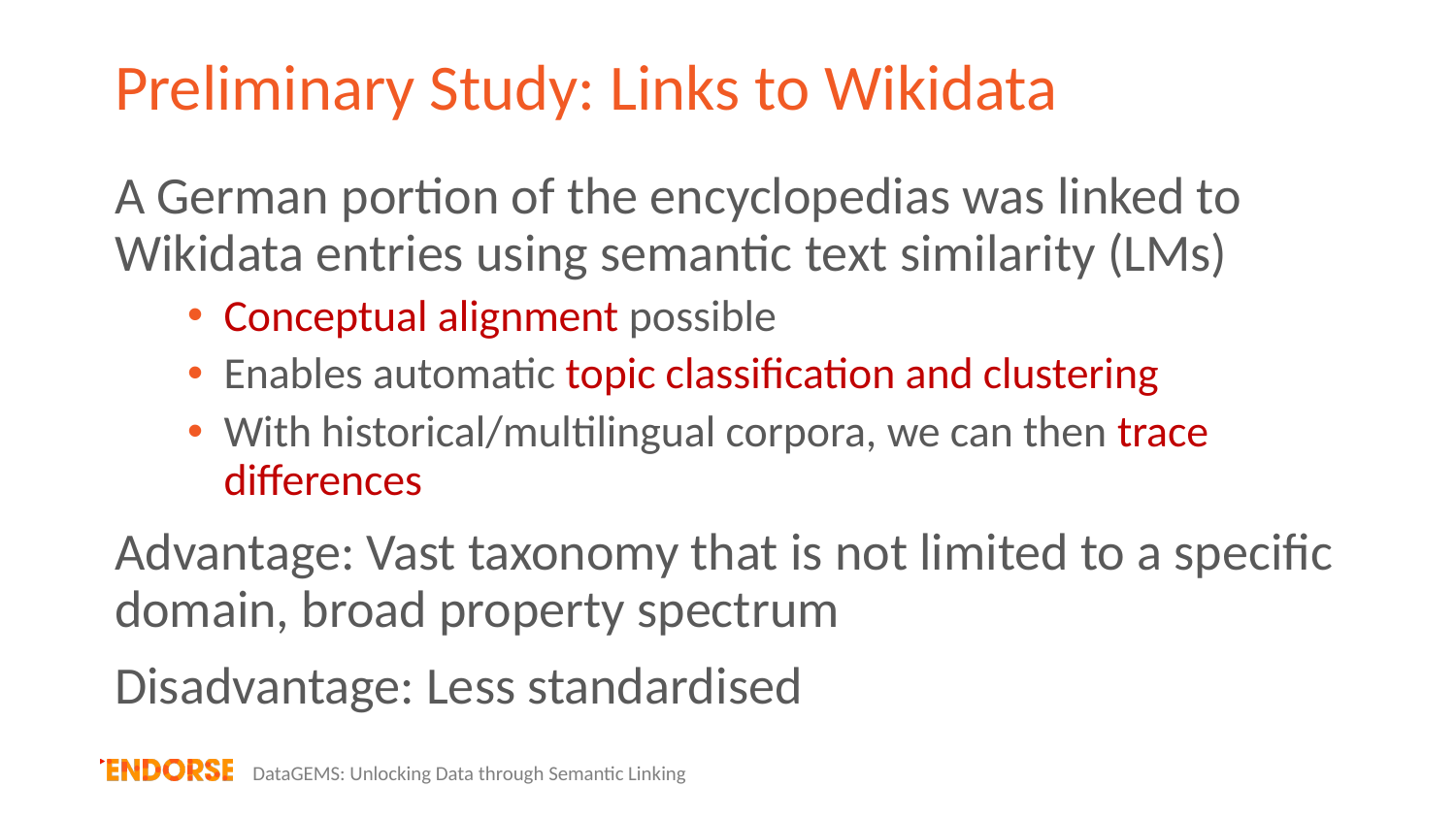

# Preliminary Study: Links to Wikidata
A German portion of the encyclopedias was linked to Wikidata entries using semantic text similarity (LMs)
Conceptual alignment possible
Enables automatic topic classification and clustering
With historical/multilingual corpora, we can then trace differences
Advantage: Vast taxonomy that is not limited to a specific domain, broad property spectrum
Disadvantage: Less standardised
DataGEMS: Unlocking Data through Semantic Linking